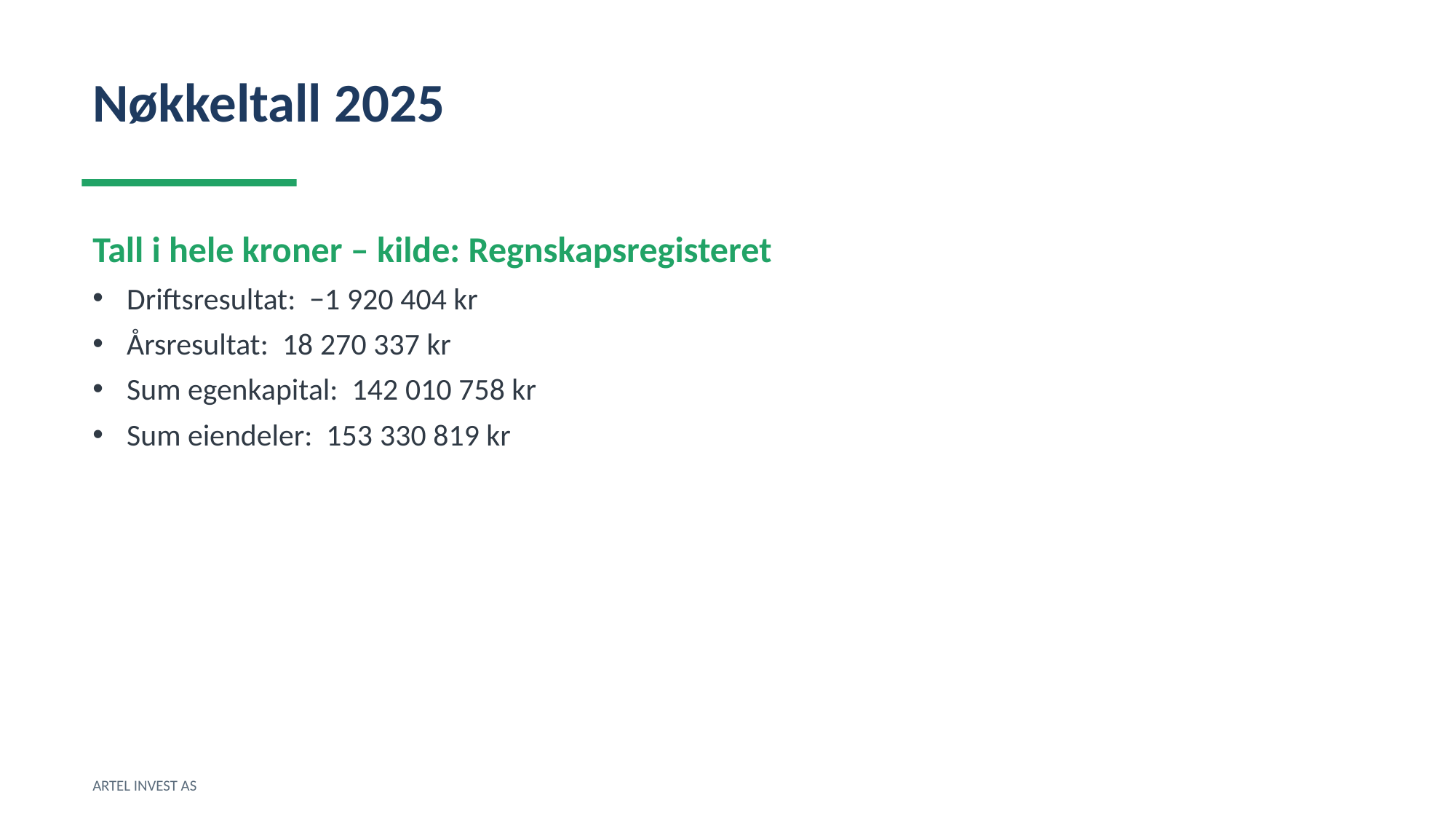

Nøkkeltall 2025

Tall i hele kroner – kilde: Regnskapsregisteret
Driftsresultat:  −1 920 404 kr
Årsresultat:  18 270 337 kr
Sum egenkapital:  142 010 758 kr
Sum eiendeler:  153 330 819 kr
ARTEL INVEST AS